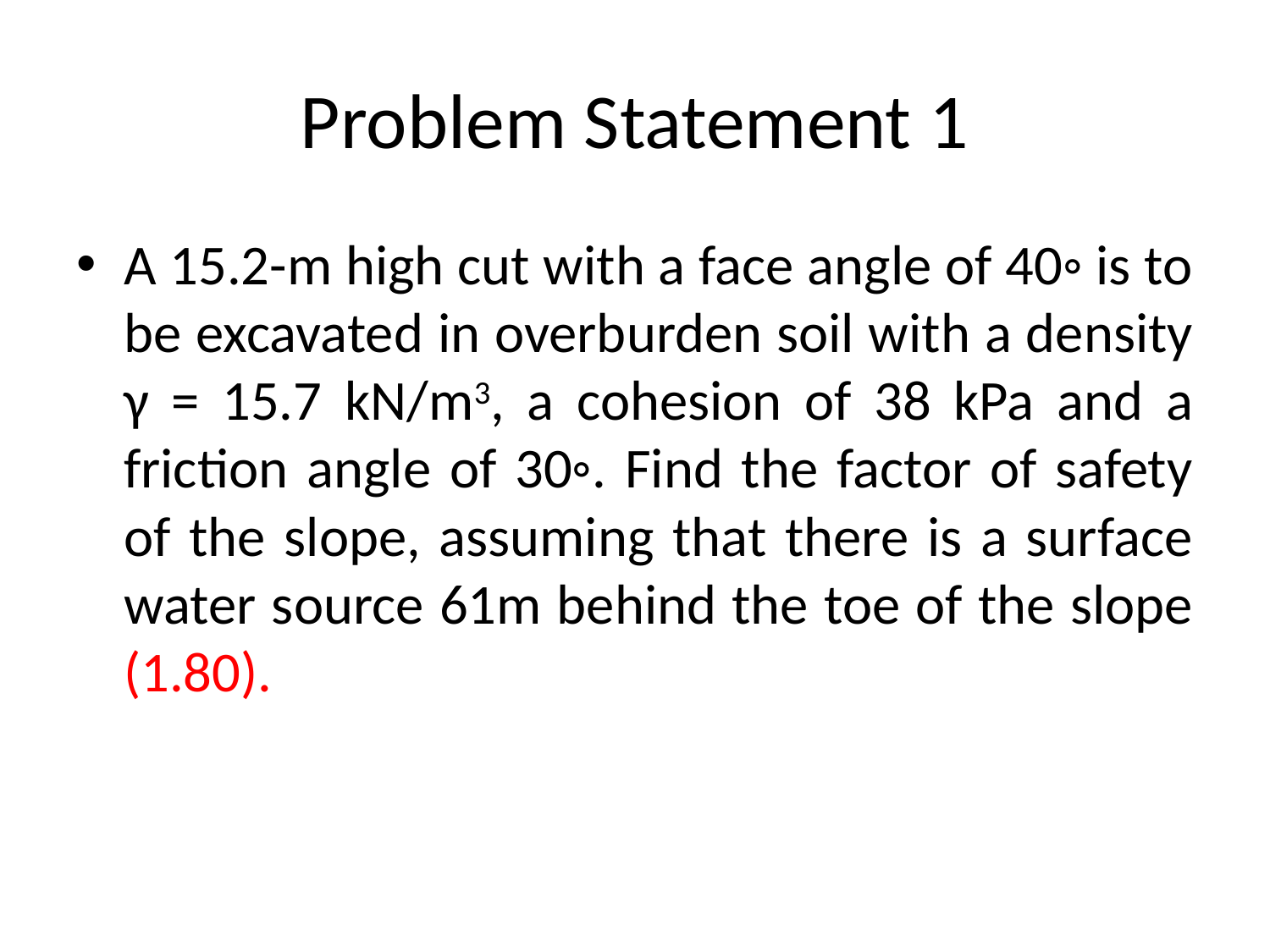

# Problem Statement 1
A 15.2-m high cut with a face angle of 40◦ is to be excavated in overburden soil with a density γ = 15.7 kN/m3, a cohesion of 38 kPa and a friction angle of 30◦. Find the factor of safety of the slope, assuming that there is a surface water source 61m behind the toe of the slope (1.80).